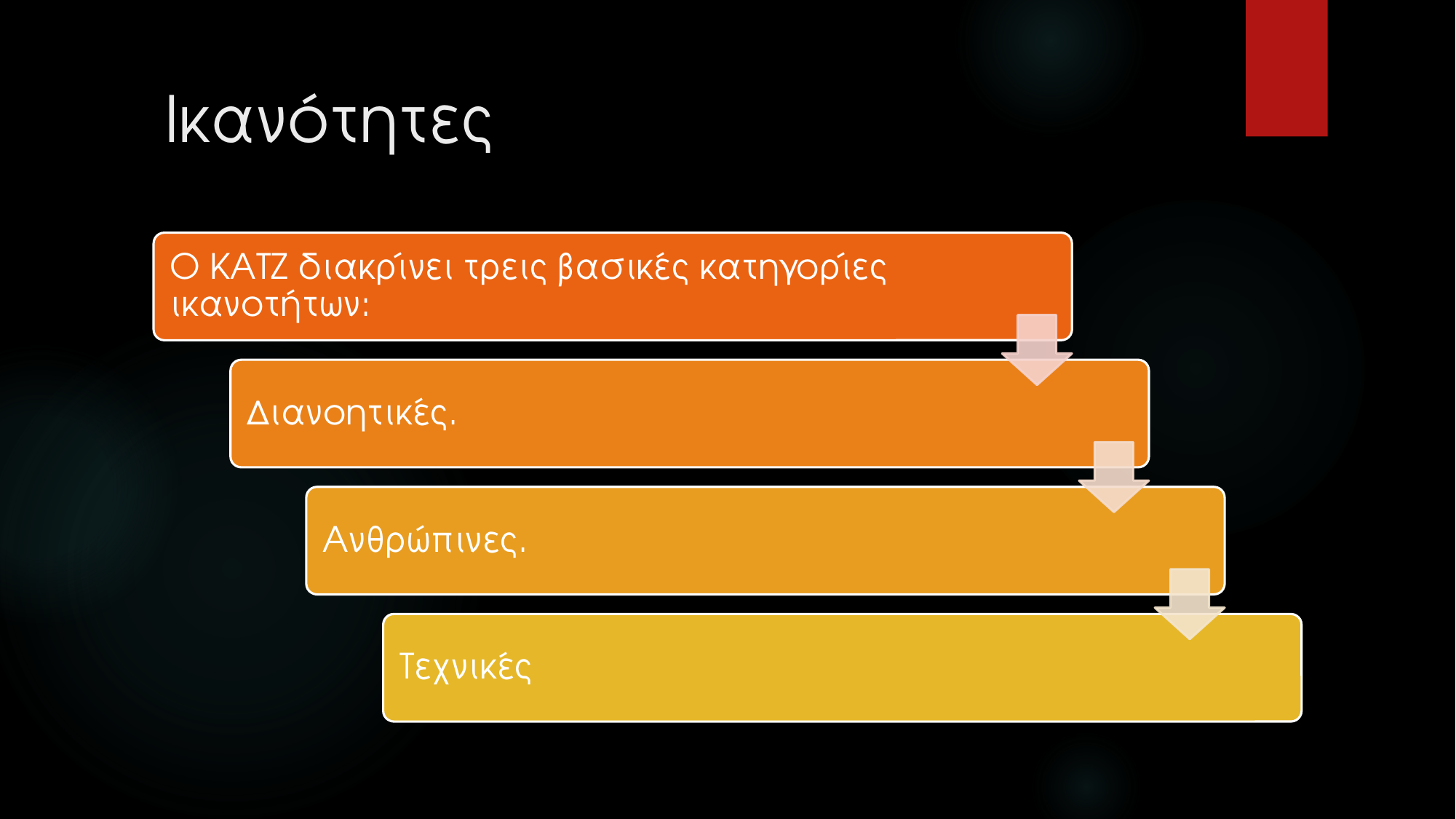

# Ικανότητες
Ο ΚΑΤΖ διακρίνει τρεις βασικές κατηγορίες ικανοτήτων:
Διανοητικές.
Ανθρώπινες.
Τεχνικές